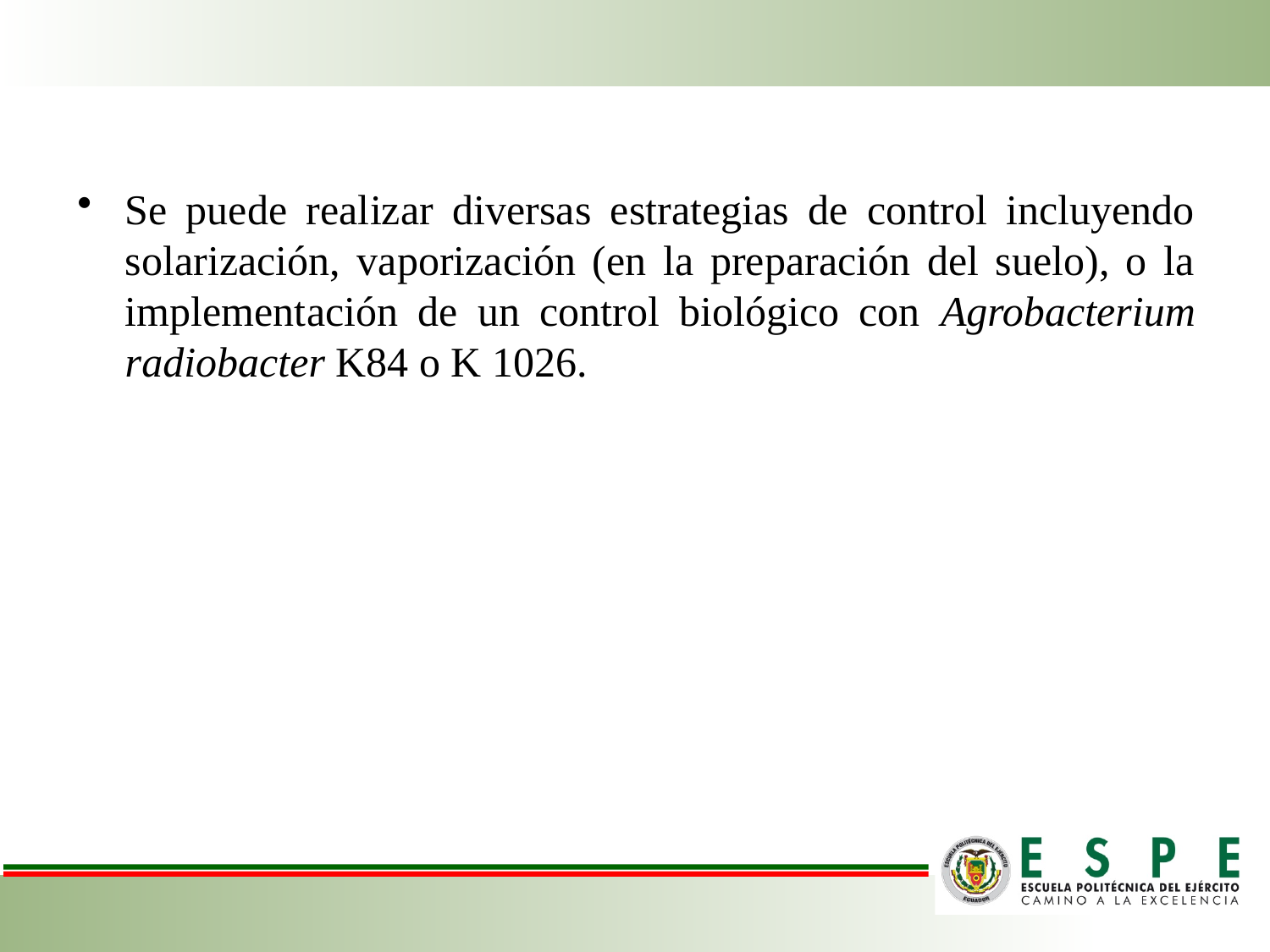

Se puede realizar diversas estrategias de control incluyendo solarización, vaporización (en la preparación del suelo), o la implementación de un control biológico con Agrobacterium radiobacter K84 o K 1026.